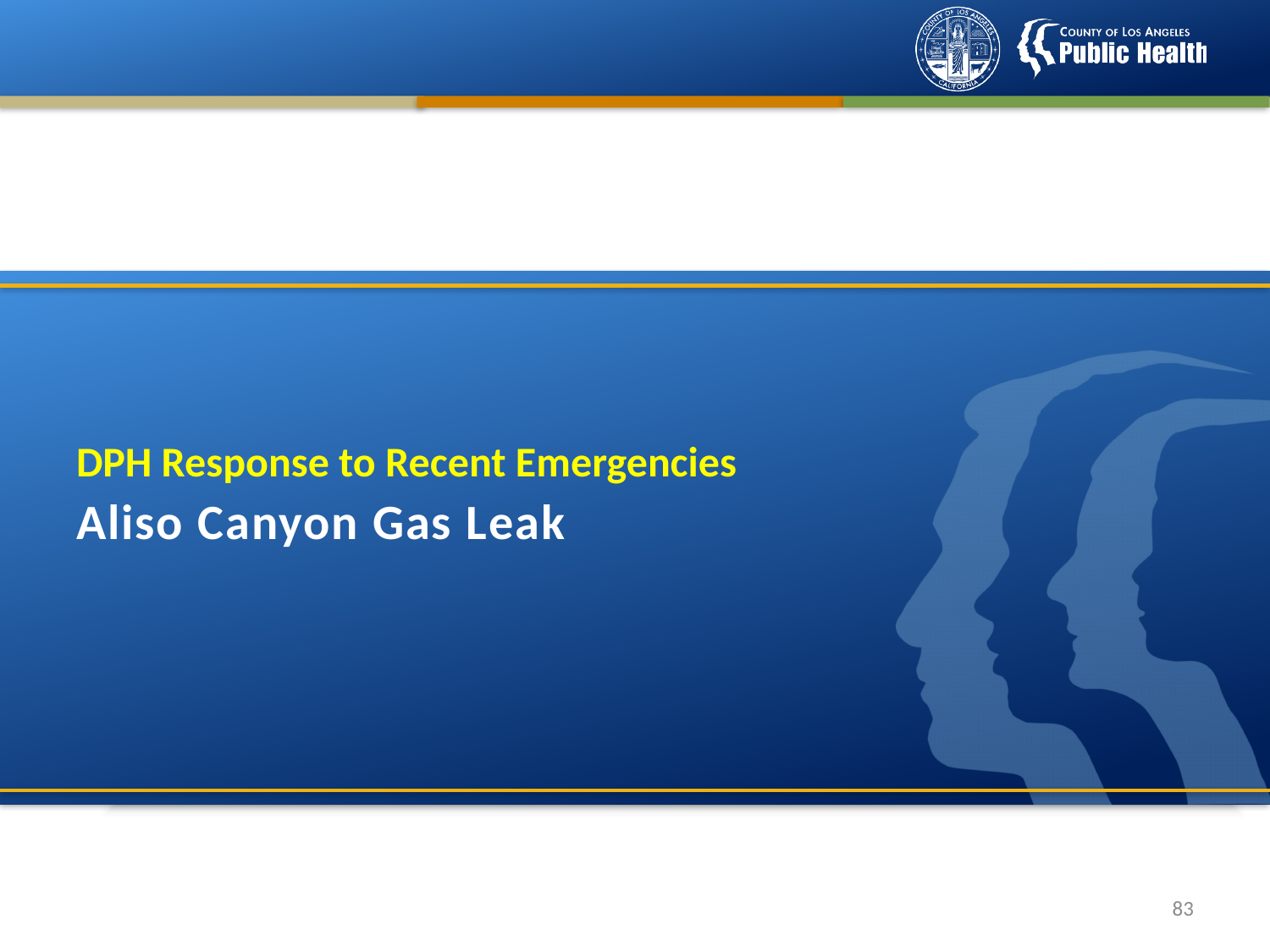

DPH Response to Recent Emergencies
# Aliso Canyon Gas Leak
83